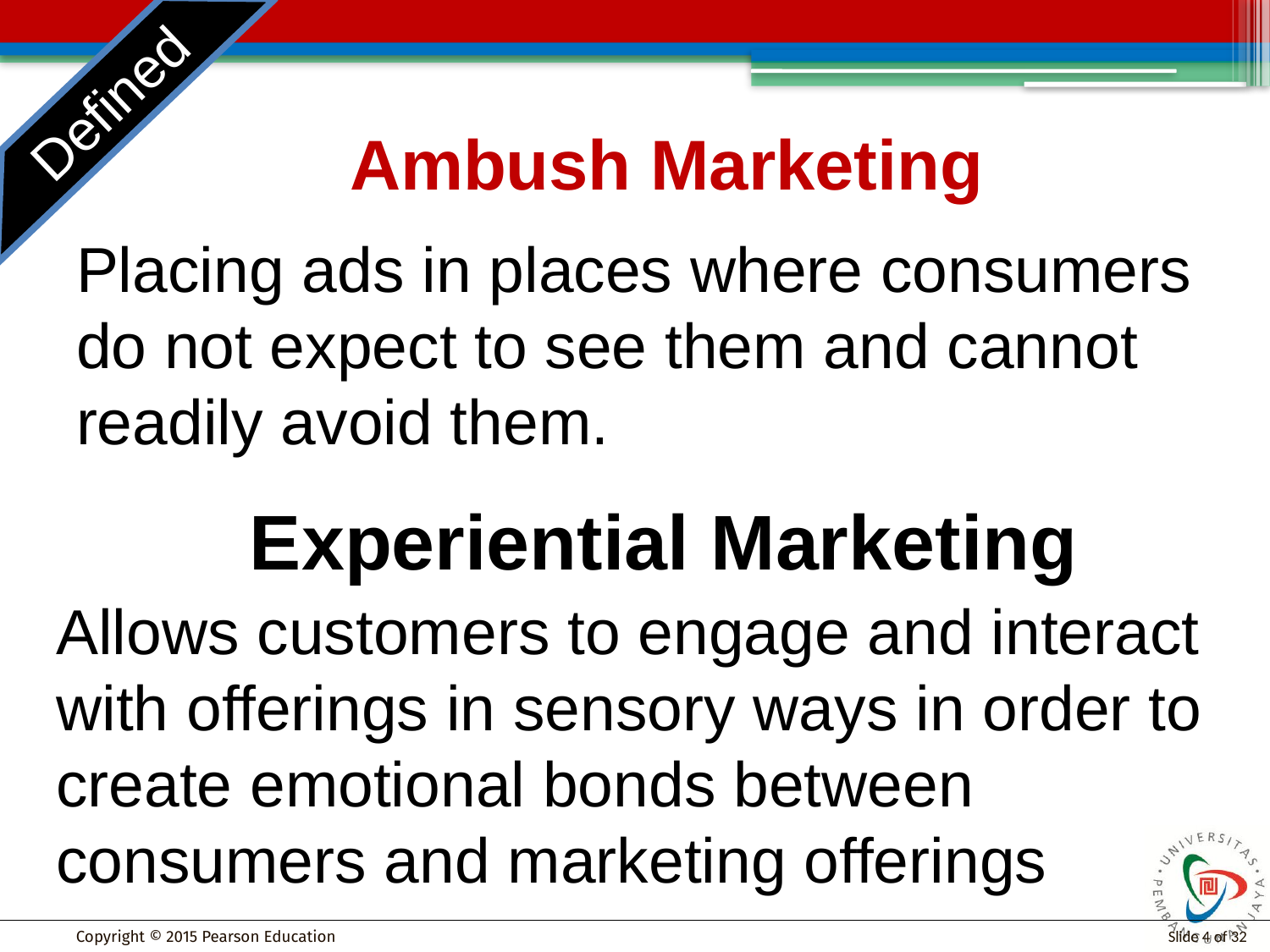

# Ambush Marketing
Placing ads in places where consumers do not expect to see them and cannot readily avoid them.
Experiential Marketing
Allows customers to engage and interact with offerings in sensory ways in order to create emotional bonds between consumers and marketing offerings